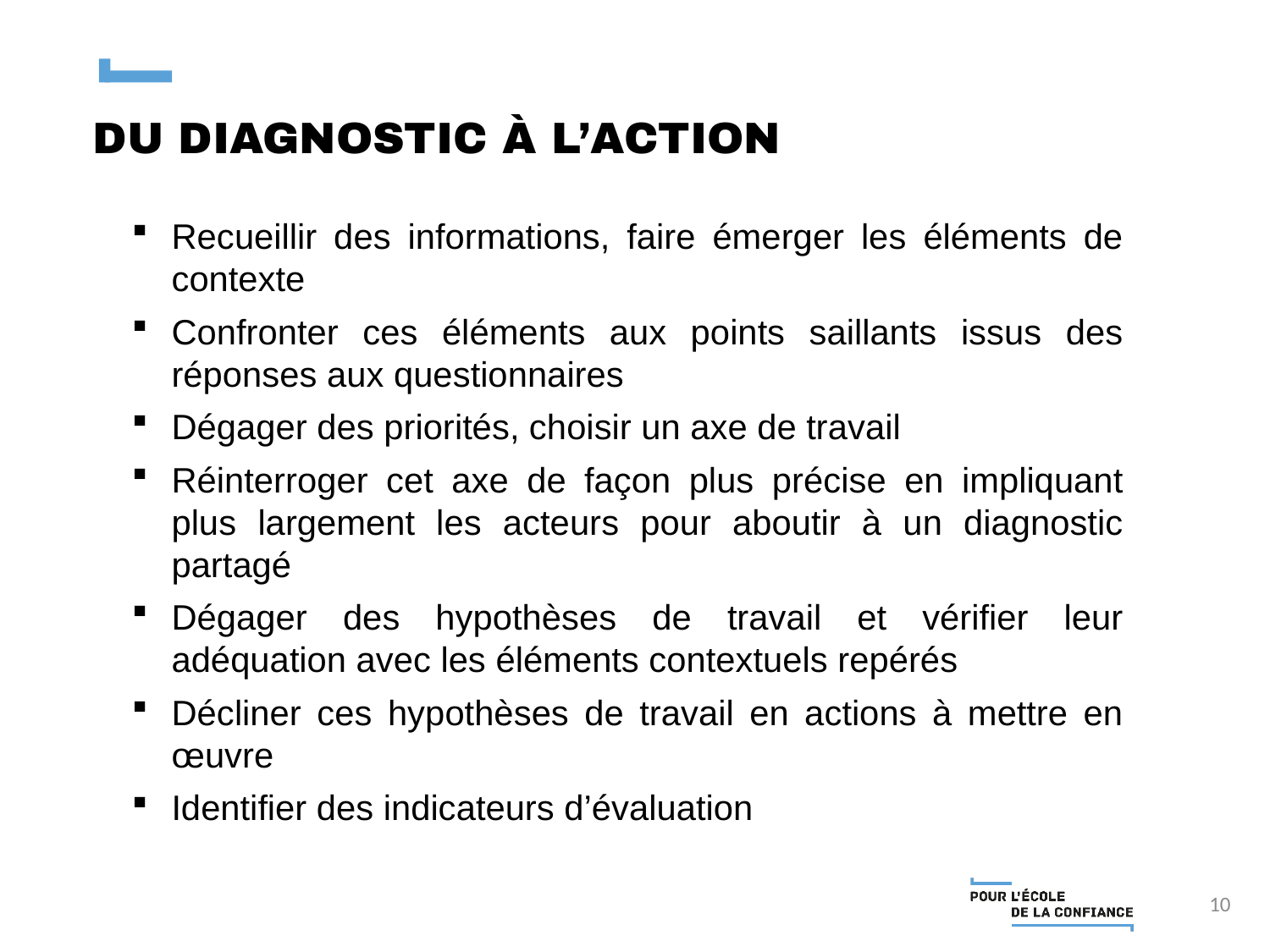

DU DIAGNOSTIC À L’ACTION
Recueillir des informations, faire émerger les éléments de contexte
Confronter ces éléments aux points saillants issus des réponses aux questionnaires
Dégager des priorités, choisir un axe de travail
Réinterroger cet axe de façon plus précise en impliquant plus largement les acteurs pour aboutir à un diagnostic partagé
Dégager des hypothèses de travail et vérifier leur adéquation avec les éléments contextuels repérés
Décliner ces hypothèses de travail en actions à mettre en œuvre
Identifier des indicateurs d’évaluation

10